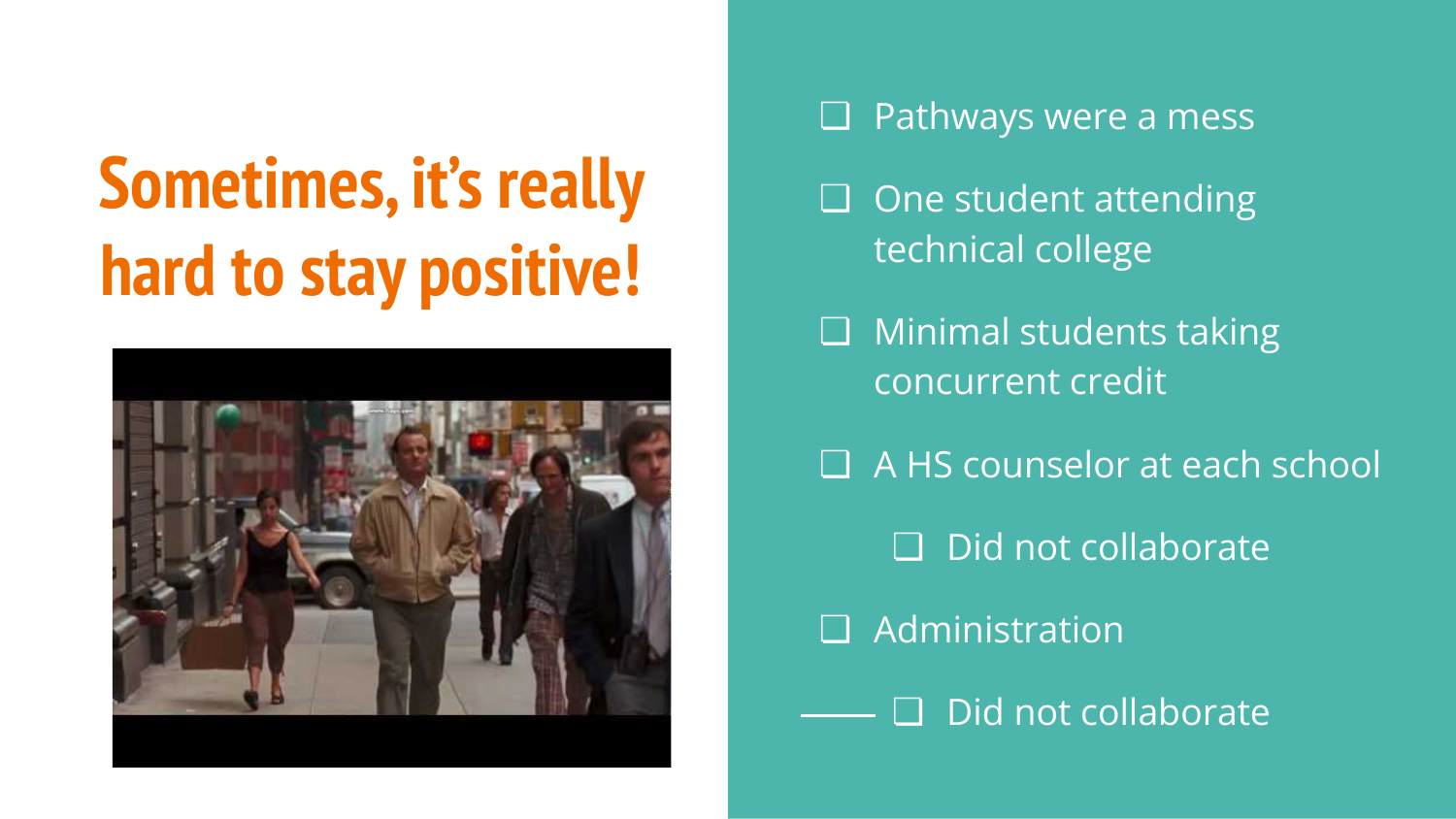

# Sometimes, it’s really hard to stay positive!
Pathways were a mess
One student attending technical college
Minimal students taking concurrent credit
A HS counselor at each school
Did not collaborate
Administration
Did not collaborate